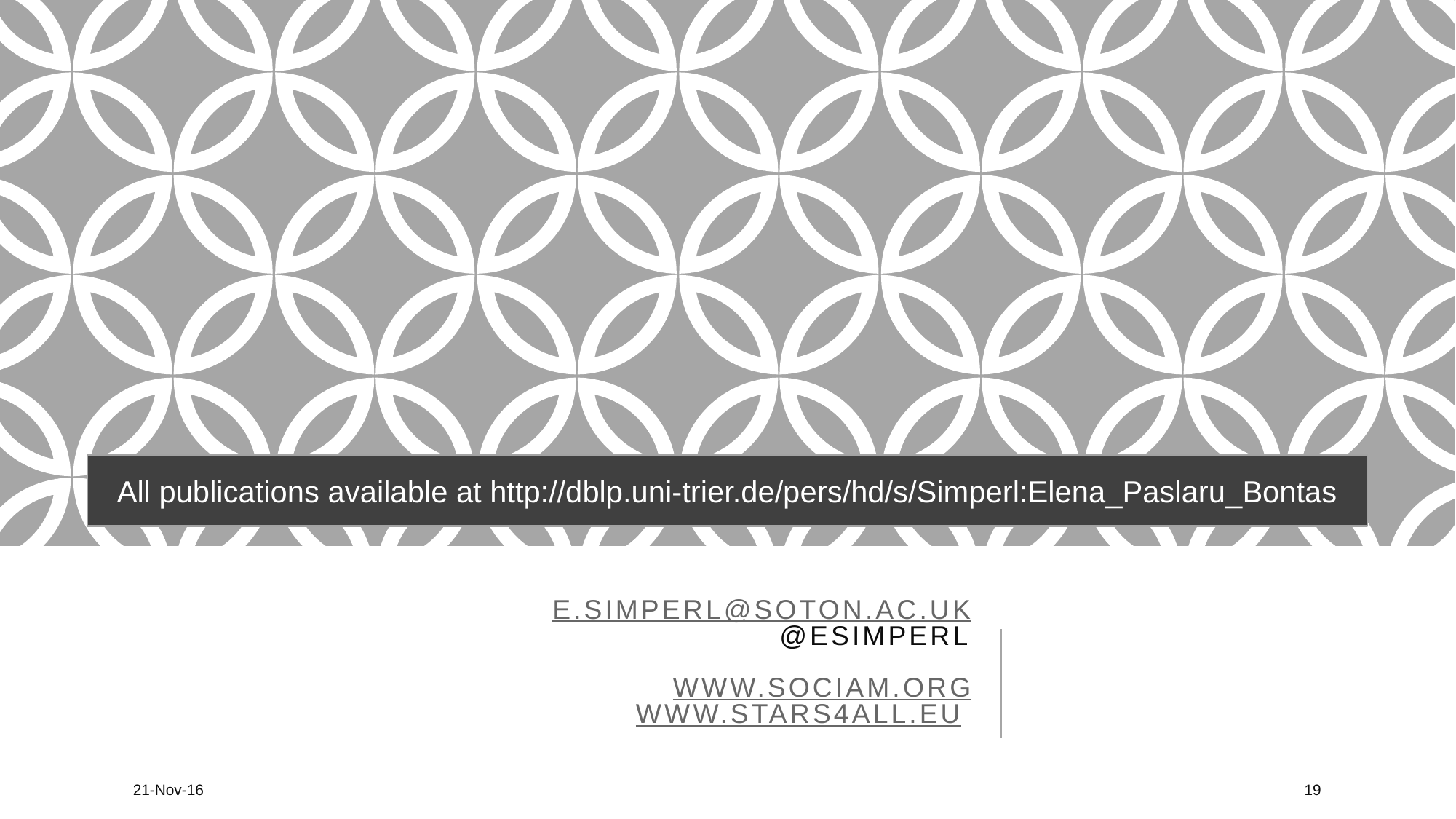

All publications available at http://dblp.uni-trier.de/pers/hd/s/Simperl:Elena_Paslaru_Bontas
# e.simperl@SOTON.AC.UK @esimperl www.sociam.org www.stars4all.eu

21-Nov-16
19